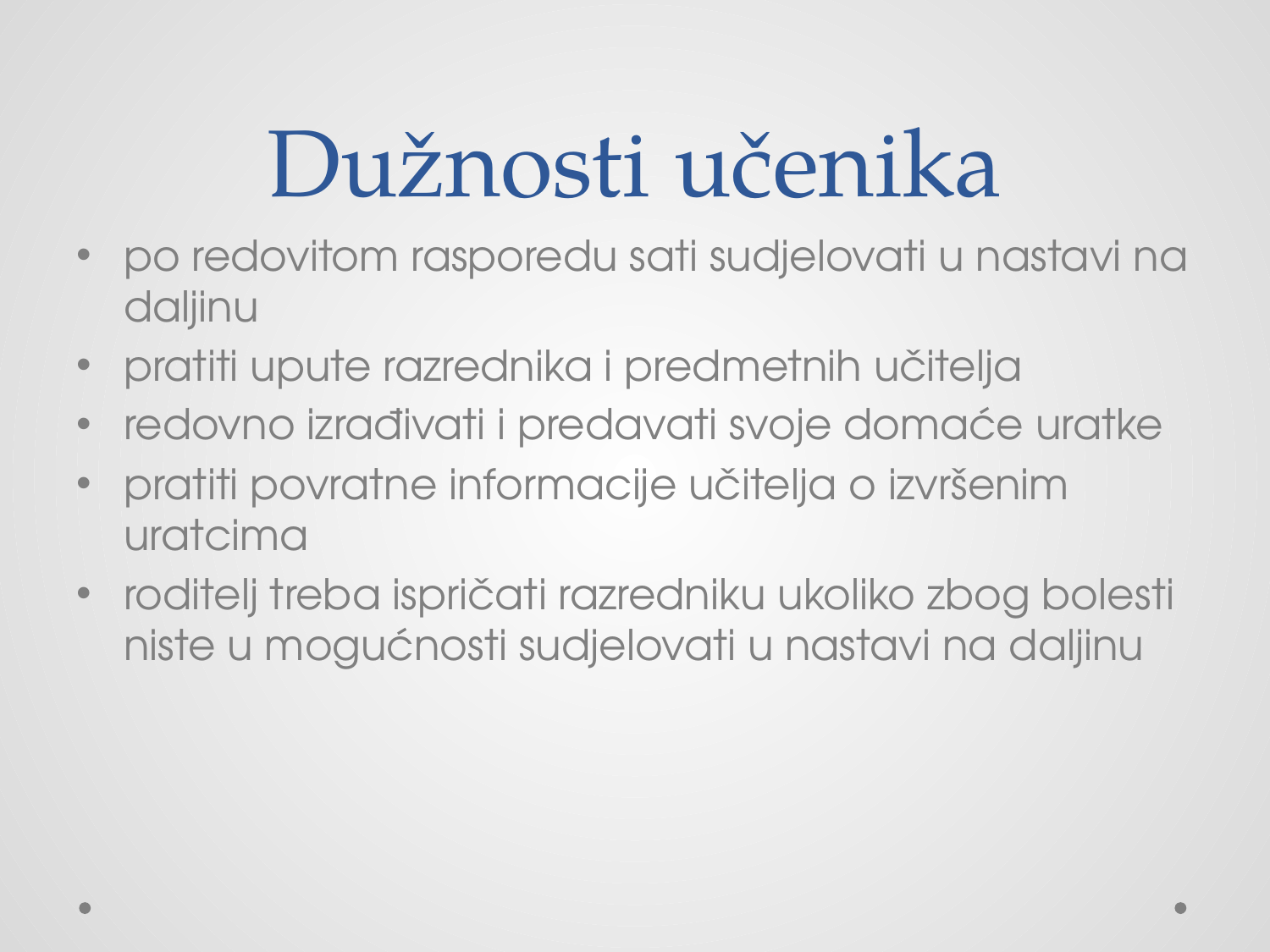

# Dužnosti učenika
po redovitom rasporedu sati sudjelovati u nastavi na daljinu
pratiti upute razrednika i predmetnih učitelja
redovno izrađivati i predavati svoje domaće uratke
pratiti povratne informacije učitelja o izvršenim uratcima
roditelj treba ispričati razredniku ukoliko zbog bolesti niste u mogućnosti sudjelovati u nastavi na daljinu